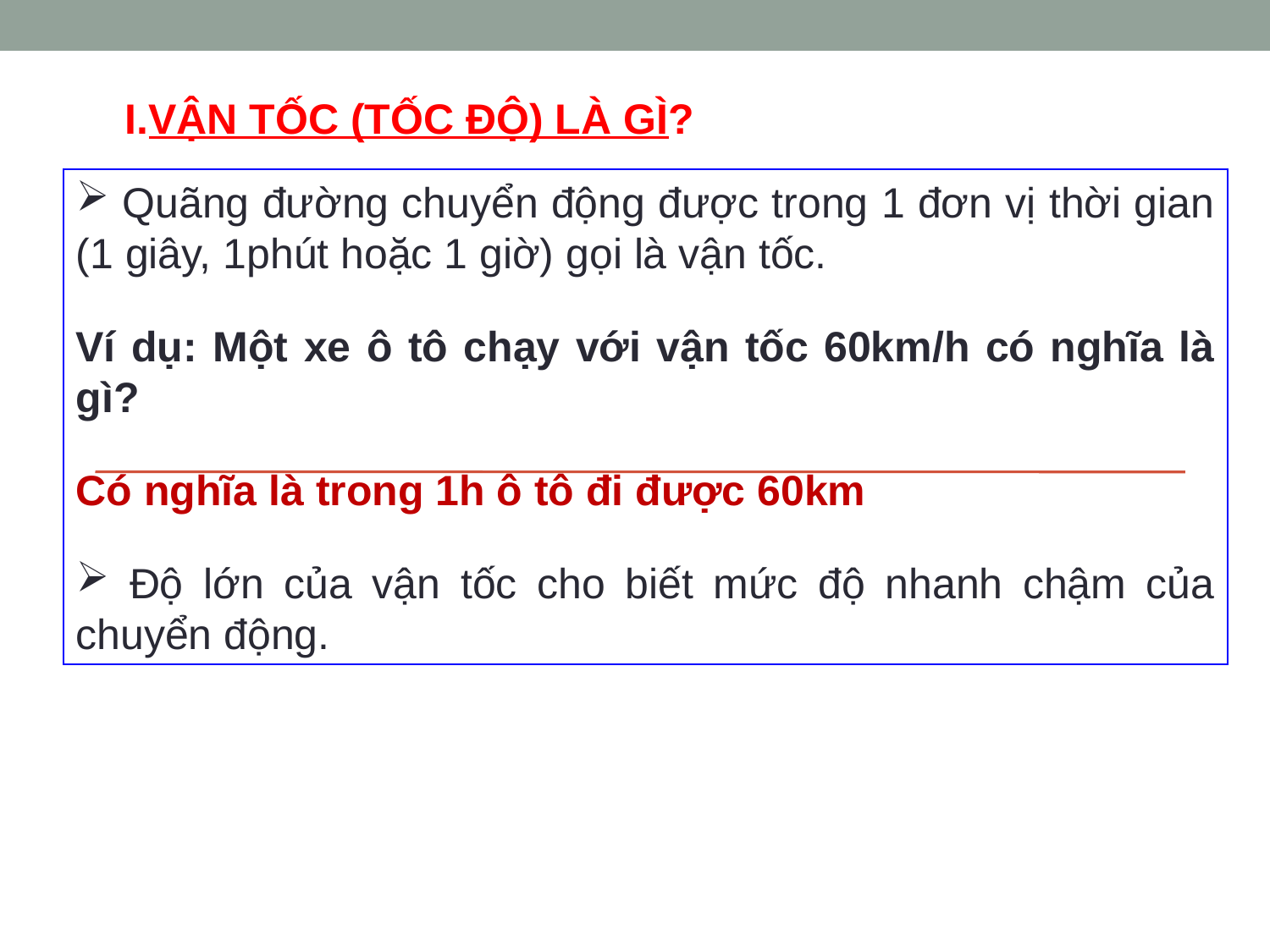

I.VẬN TỐC (TỐC ĐỘ) LÀ GÌ?
 Quãng đường chuyển động được trong 1 đơn vị thời gian (1 giây, 1phút hoặc 1 giờ) gọi là vận tốc.
Ví dụ: Một xe ô tô chạy với vận tốc 60km/h có nghĩa là gì?
Có nghĩa là trong 1h ô tô đi được 60km
 Độ lớn của vận tốc cho biết mức độ nhanh chậm của chuyển động.